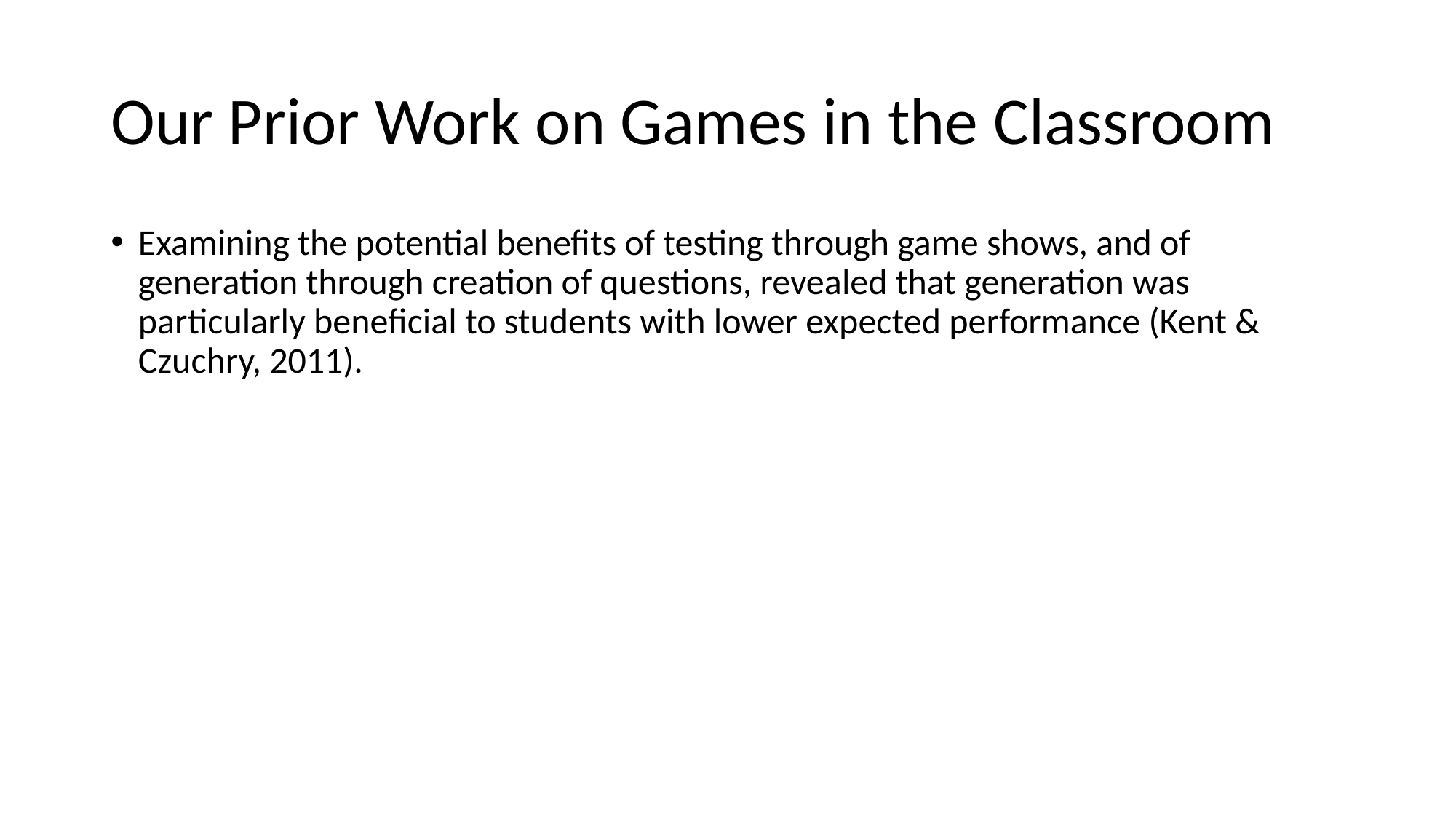

# Our Prior Work on Games in the Classroom
Examining the potential benefits of testing through game shows, and of generation through creation of questions, revealed that generation was particularly beneficial to students with lower expected performance (Kent & Czuchry, 2011).